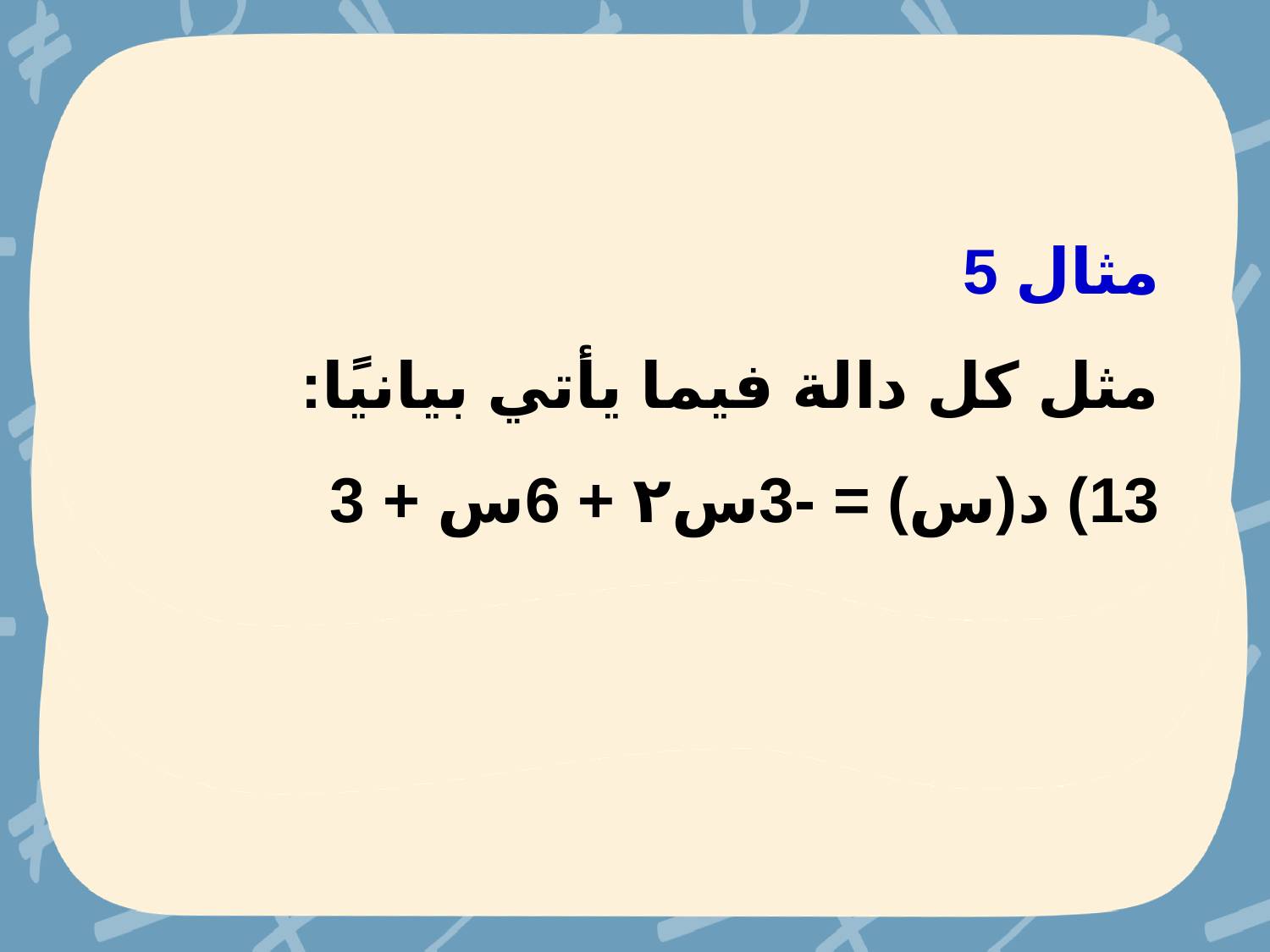

مثال 5
مثل كل دالة فيما يأتي بيانيًا:
13) د(س) = -3س۲ + 6س + 3